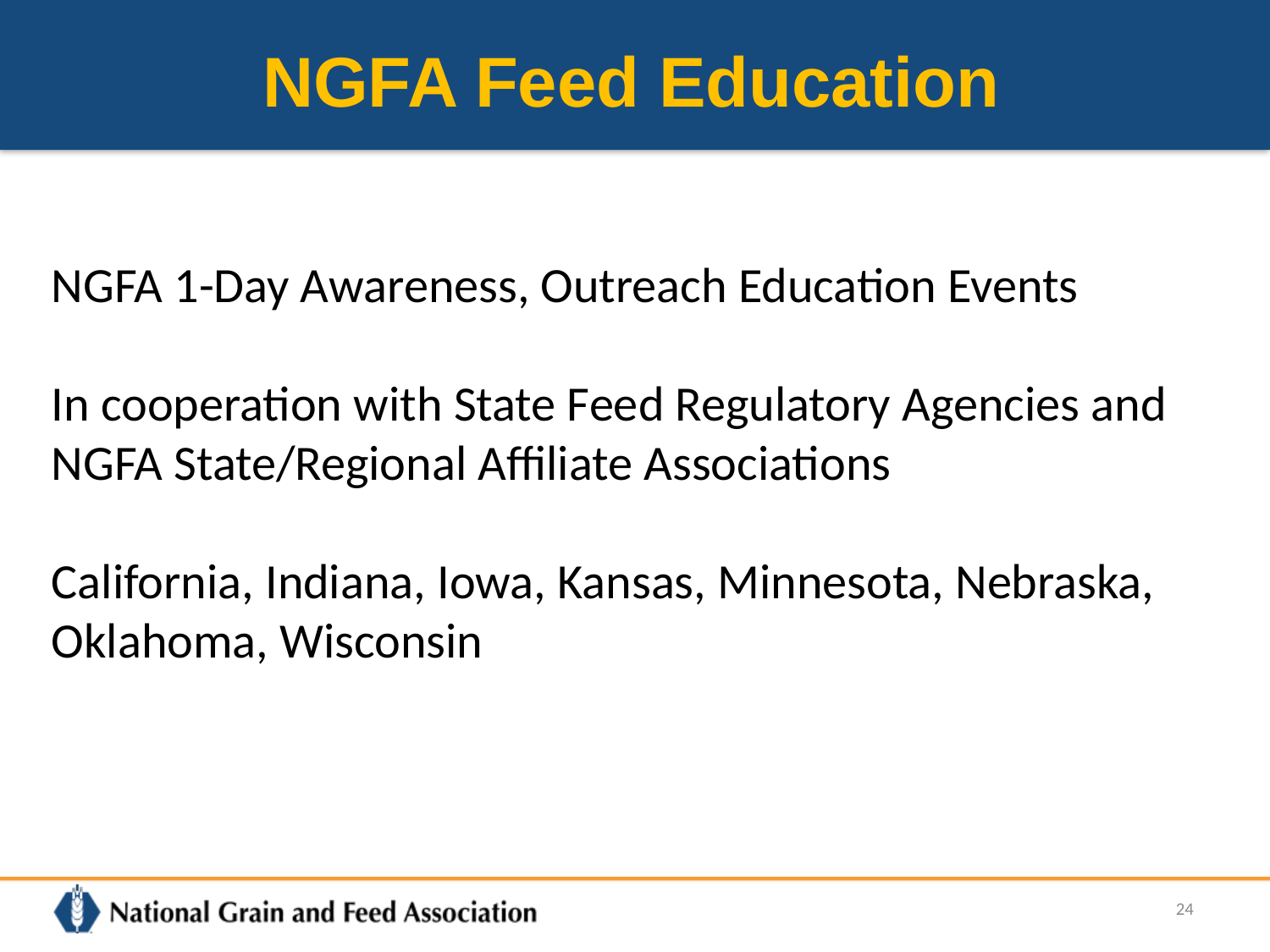

# NGFA Feed Education

NGFA 1-Day Awareness, Outreach Education Events

In cooperation with State Feed Regulatory Agencies and NGFA State/Regional Affiliate Associations

California, Indiana, Iowa, Kansas, Minnesota, Nebraska, Oklahoma, Wisconsin
24